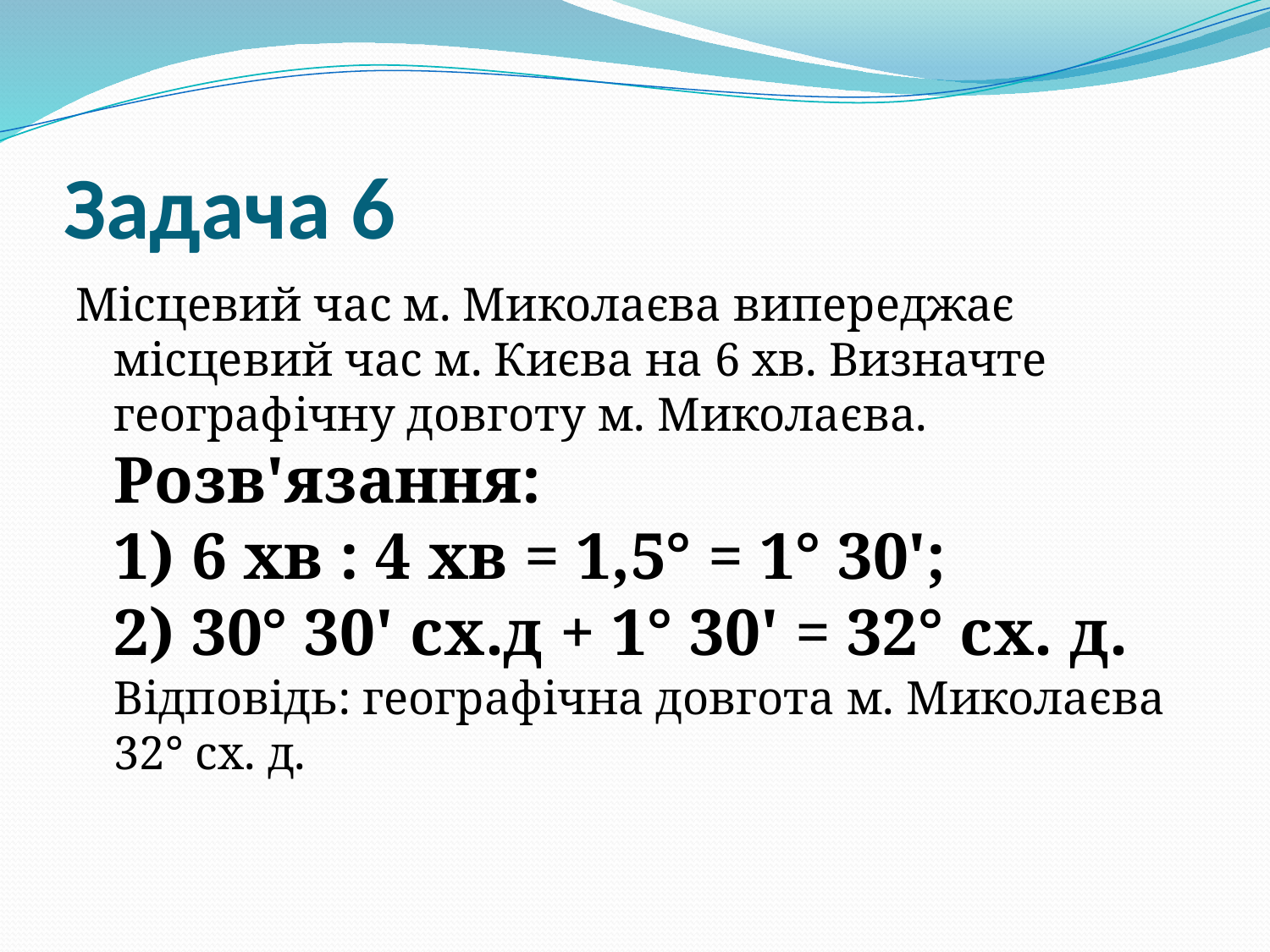

# Задача 6
Місцевий час м. Миколаєва випереджає місцевий час м. Києва на 6 хв. Визначте географічну довготу м. Миколаєва. 
Розв'язання: 
1) 6 хв : 4 хв = 1,5° = 1° 30'; 
2) 30° 30' сx.д + 1° 30' = 32° сх. д. 
Відповідь: географічна довгота м. Миколаєва 32° сх. д.